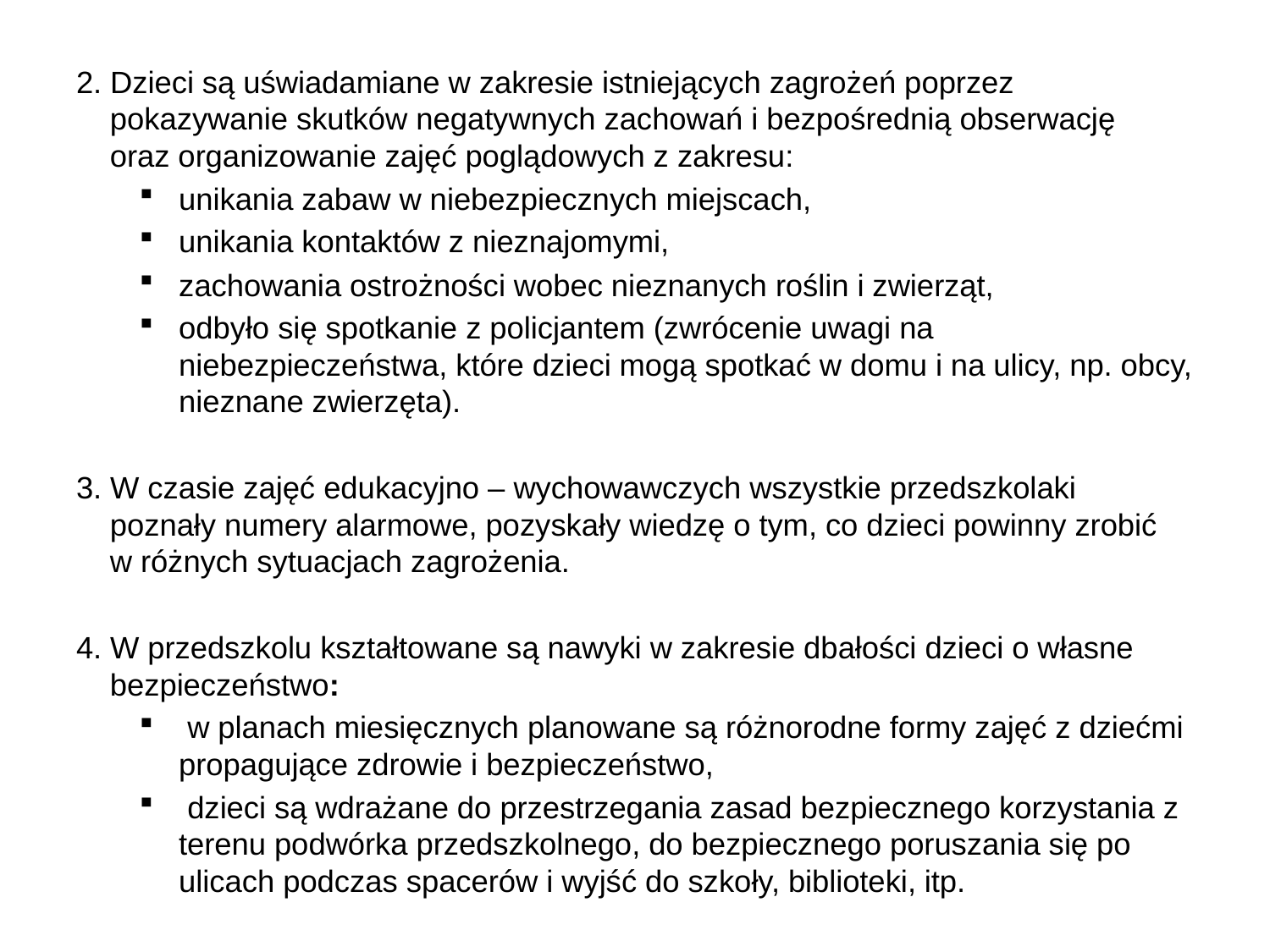

2. Dzieci są uświadamiane w zakresie istniejących zagrożeń poprzez
    pokazywanie skutków negatywnych zachowań i bezpośrednią obserwację
    oraz organizowanie zajęć poglądowych z zakresu:
unikania zabaw w niebezpiecznych miejscach,
unikania kontaktów z nieznajomymi,
zachowania ostrożności wobec nieznanych roślin i zwierząt,
odbyło się spotkanie z policjantem (zwrócenie uwagi na niebezpieczeństwa, które dzieci mogą spotkać w domu i na ulicy, np. obcy, nieznane zwierzęta).

3. W czasie zajęć edukacyjno – wychowawczych wszystkie przedszkolaki
    poznały numery alarmowe, pozyskały wiedzę o tym, co dzieci powinny zrobić
    w różnych sytuacjach zagrożenia.

4. W przedszkolu kształtowane są nawyki w zakresie dbałości dzieci o własne
    bezpieczeństwo:
 w planach miesięcznych planowane są różnorodne formy zajęć z dziećmi propagujące zdrowie i bezpieczeństwo,
 dzieci są wdrażane do przestrzegania zasad bezpiecznego korzystania z terenu podwórka przedszkolnego, do bezpiecznego poruszania się po ulicach podczas spacerów i wyjść do szkoły, biblioteki, itp.